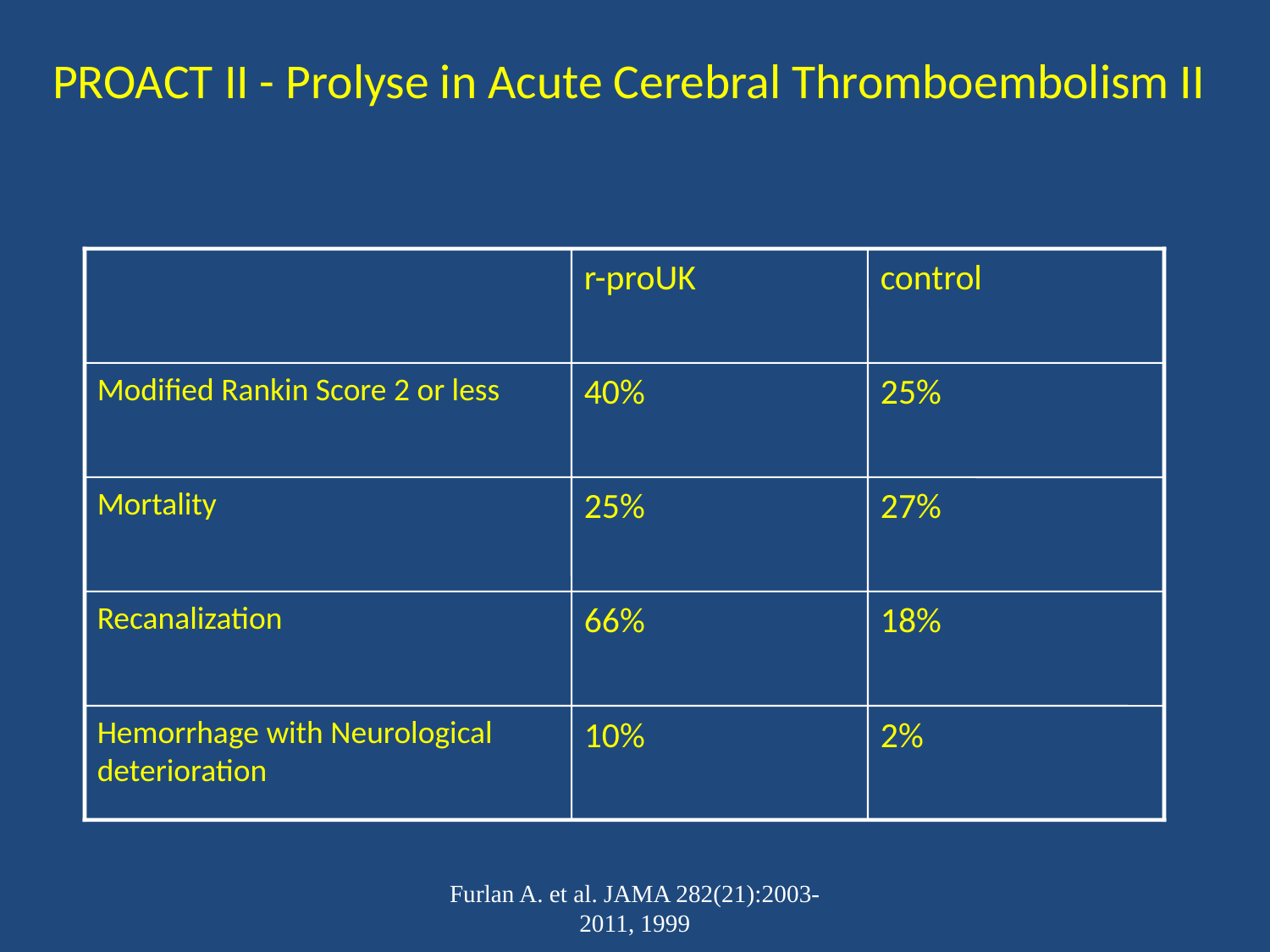

# PROACT II - Prolyse in Acute Cerebral Thromboembolism II

r-proUK

control

Modified Rankin Score 2 or less

40%
25%
Mortality

25%
27%
Recanalization

66%
18%
Hemorrhage with Neurological deterioration

10%
2%

Furlan A. et al. JAMA 282(21):2003-2011, 1999